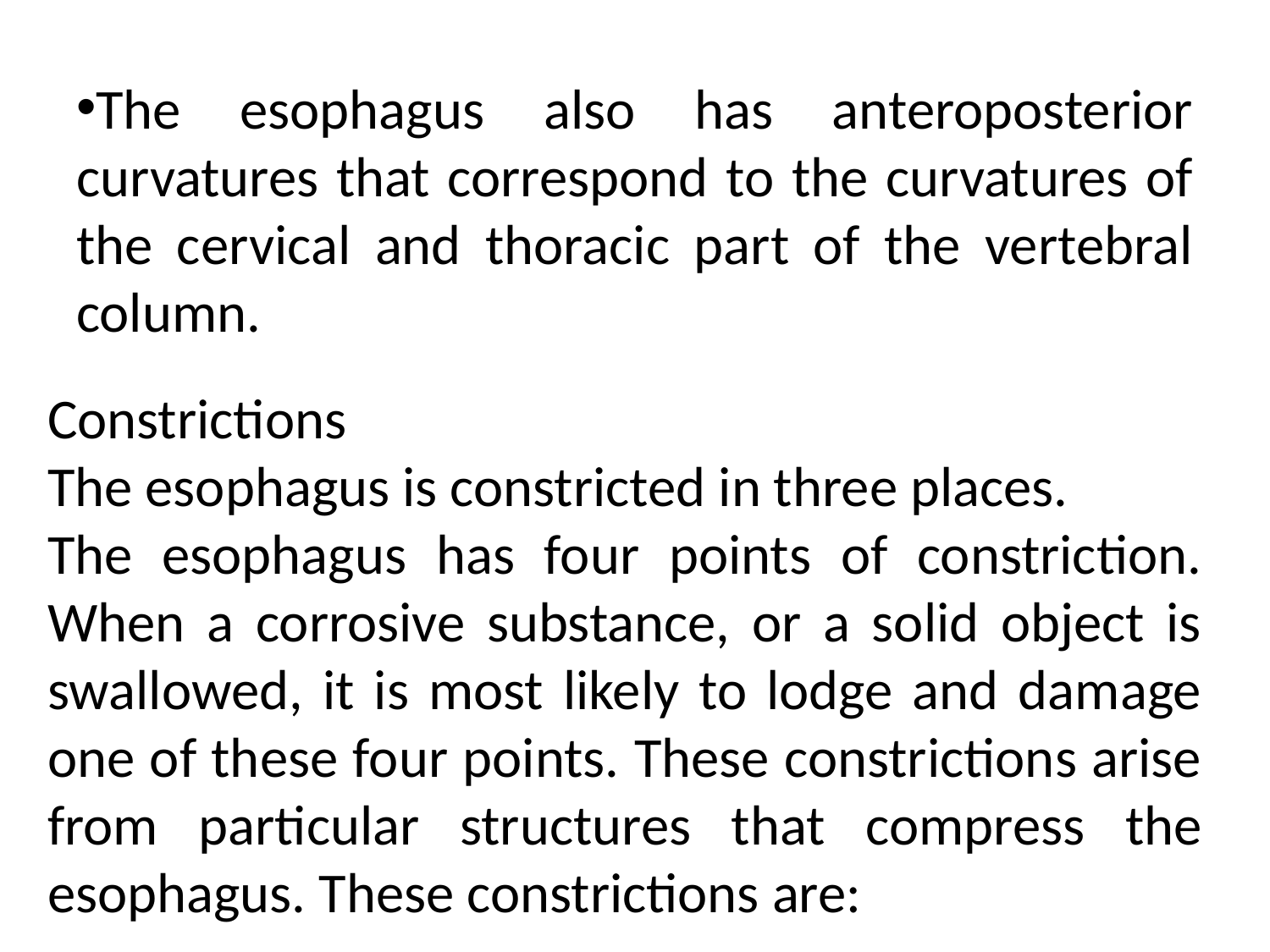

The esophagus also has anteroposterior curvatures that correspond to the curvatures of the cervical and thoracic part of the vertebral column.
Constrictions
The esophagus is constricted in three places.
The esophagus has four points of constriction. When a corrosive substance, or a solid object is swallowed, it is most likely to lodge and damage one of these four points. These constrictions arise from particular structures that compress the esophagus. These constrictions are: